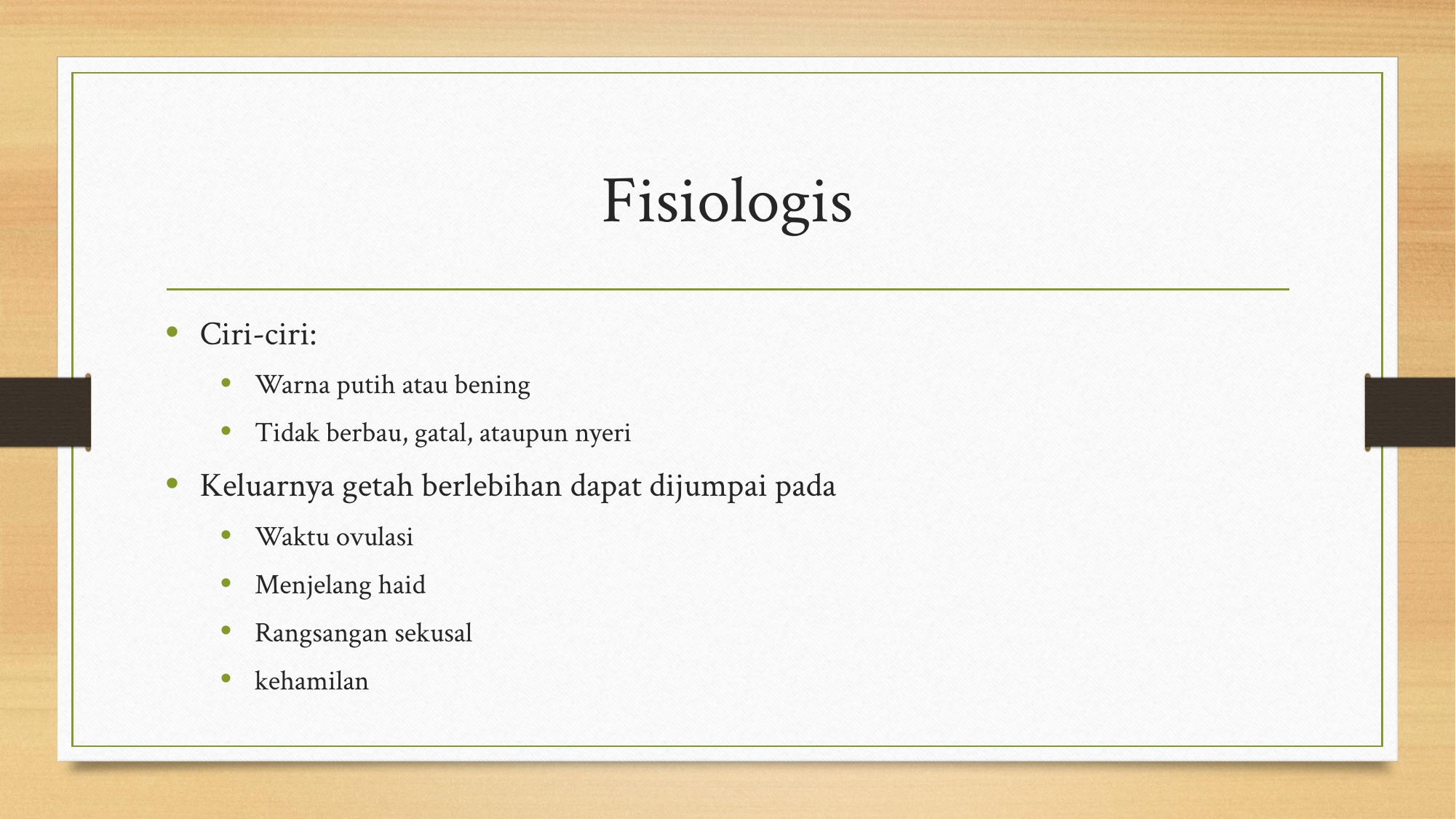

# Fisiologis
Ciri-ciri:
Warna putih atau bening
Tidak berbau, gatal, ataupun nyeri
Keluarnya getah berlebihan dapat dijumpai pada
Waktu ovulasi
Menjelang haid
Rangsangan sekusal
kehamilan